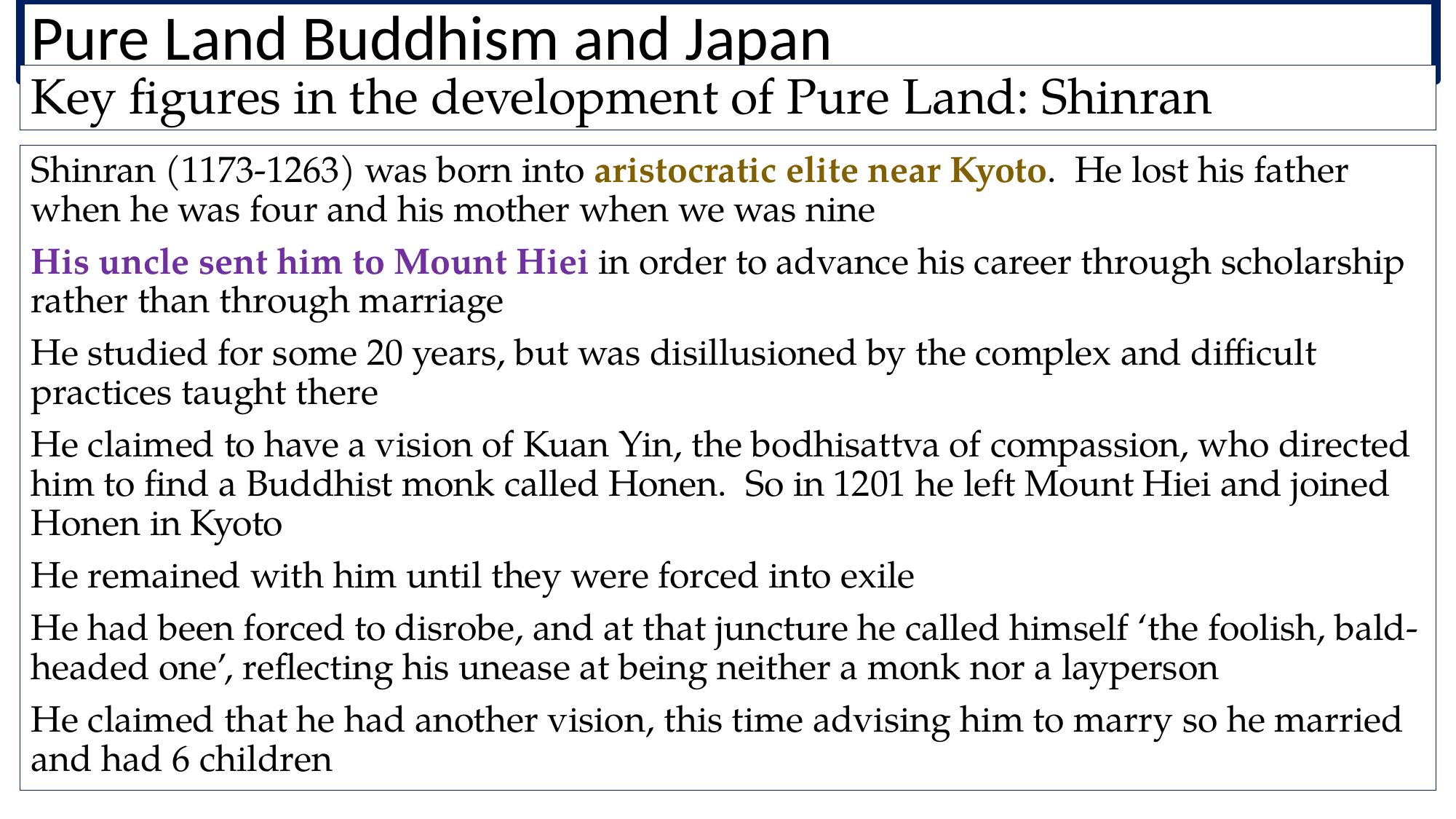

Pure Land Buddhism and Japan
Key figures in the development of Pure Land: Shinran
Shinran (1173-1263) was born into aristocratic elite near Kyoto.  He lost his father when he was four and his mother when we was nine
His uncle sent him to Mount Hiei in order to advance his career through scholarship rather than through marriage
He studied for some 20 years, but was disillusioned by the complex and difficult practices taught there
He claimed to have a vision of Kuan Yin, the bodhisattva of compassion, who directed him to find a Buddhist monk called Honen.  So in 1201 he left Mount Hiei and joined Honen in Kyoto
He remained with him until they were forced into exile
He had been forced to disrobe, and at that juncture he called himself ‘the foolish, bald-headed one’, reflecting his unease at being neither a monk nor a layperson
He claimed that he had another vision, this time advising him to marry so he married and had 6 children